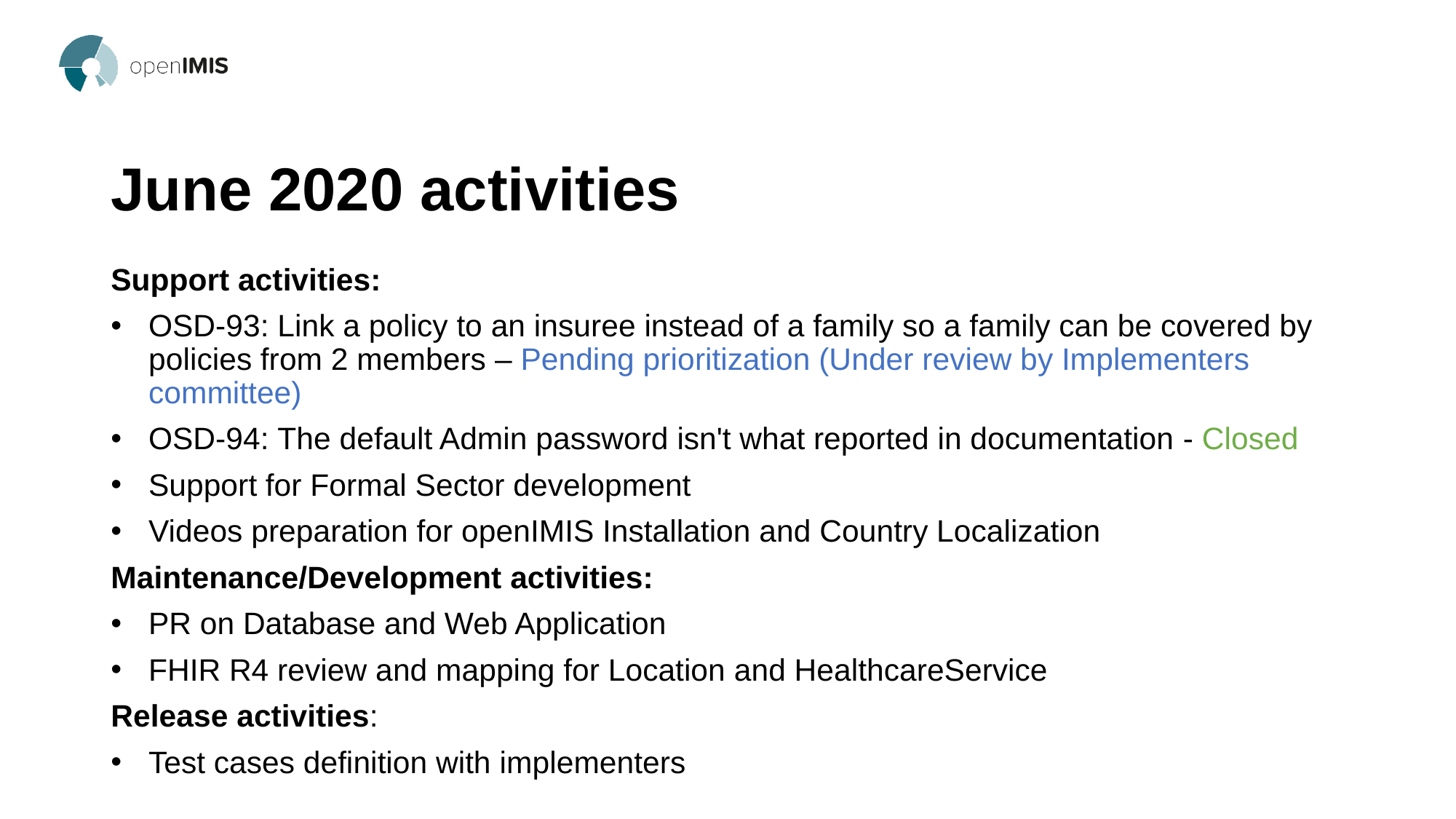

# June 2020 activities
Support activities:
OSD-93: Link a policy to an insuree instead of a family so a family can be covered by policies from 2 members – Pending prioritization (Under review by Implementers committee)
OSD-94: The default Admin password isn't what reported in documentation - Closed
Support for Formal Sector development
Videos preparation for openIMIS Installation and Country Localization
Maintenance/Development activities:
PR on Database and Web Application
FHIR R4 review and mapping for Location and HealthcareService
Release activities:
Test cases definition with implementers